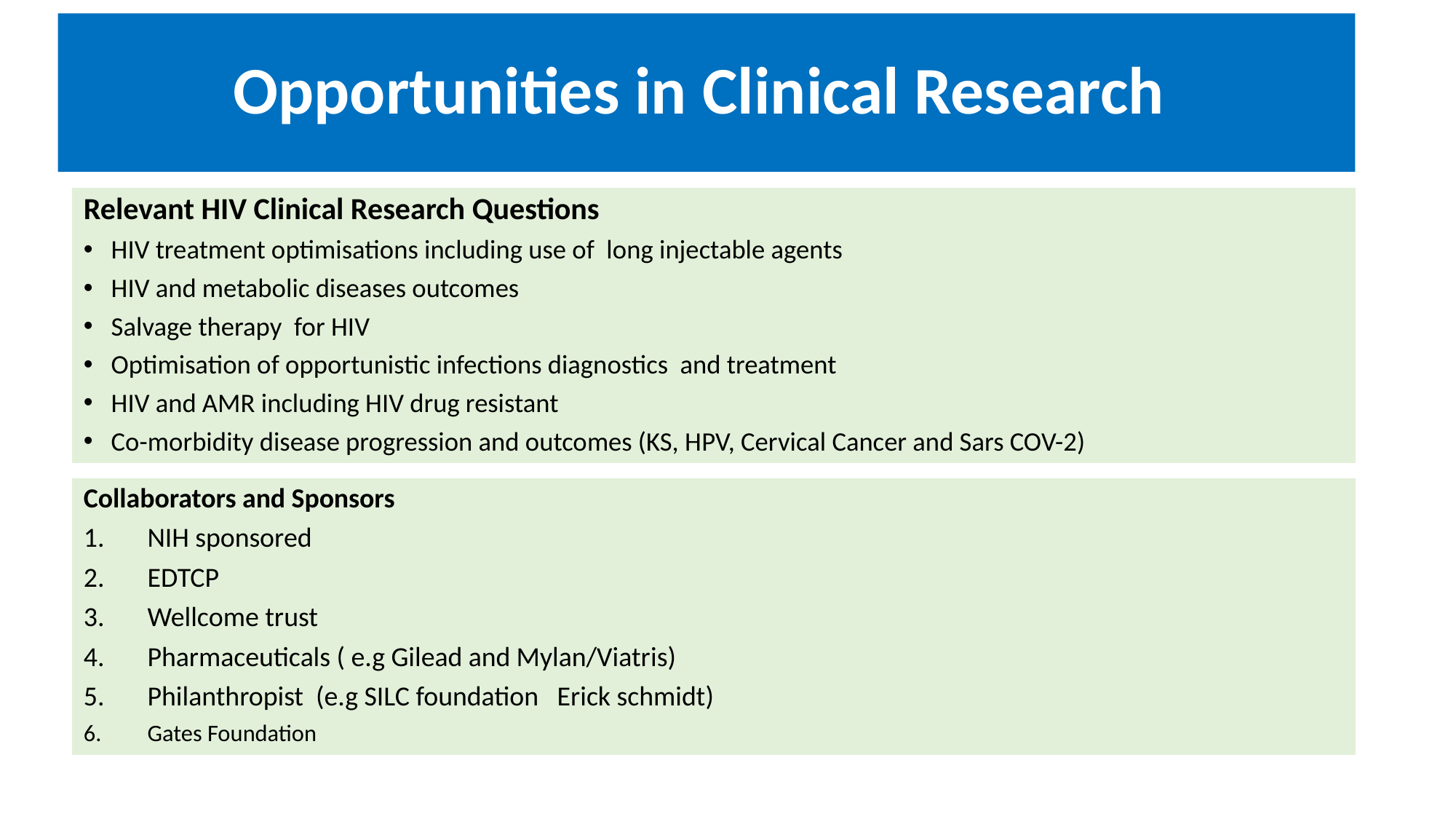

# Opportunities in Clinical Research
Relevant HIV Clinical Research Questions
HIV treatment optimisations including use of  long injectable agents
HIV and metabolic diseases outcomes
Salvage therapy  for HIV
Optimisation of opportunistic infections diagnostics  and treatment
HIV and AMR including HIV drug resistant
Co-morbidity disease progression and outcomes (KS, HPV, Cervical Cancer and Sars COV-2)

Collaborators and Sponsors
NIH sponsored
EDTCP
Wellcome trust
Pharmaceuticals ( e.g Gilead and Mylan/Viatris)
Philanthropist  (e.g SILC foundation   Erick schmidt)
Gates Foundation